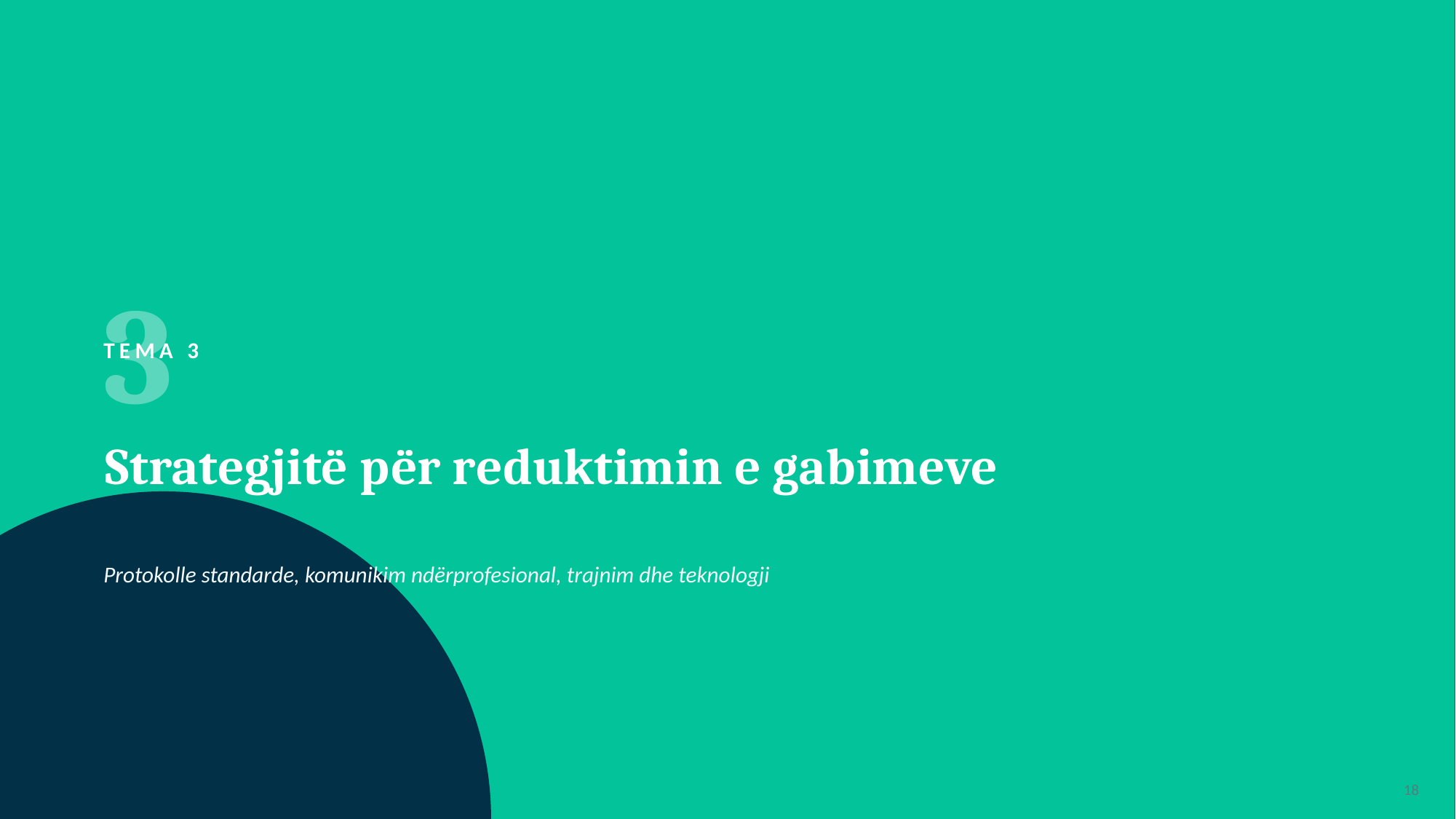

3
TEMA 3
Strategjitë për reduktimin e gabimeve

Protokolle standarde, komunikim ndërprofesional, trajnim dhe teknologji
18